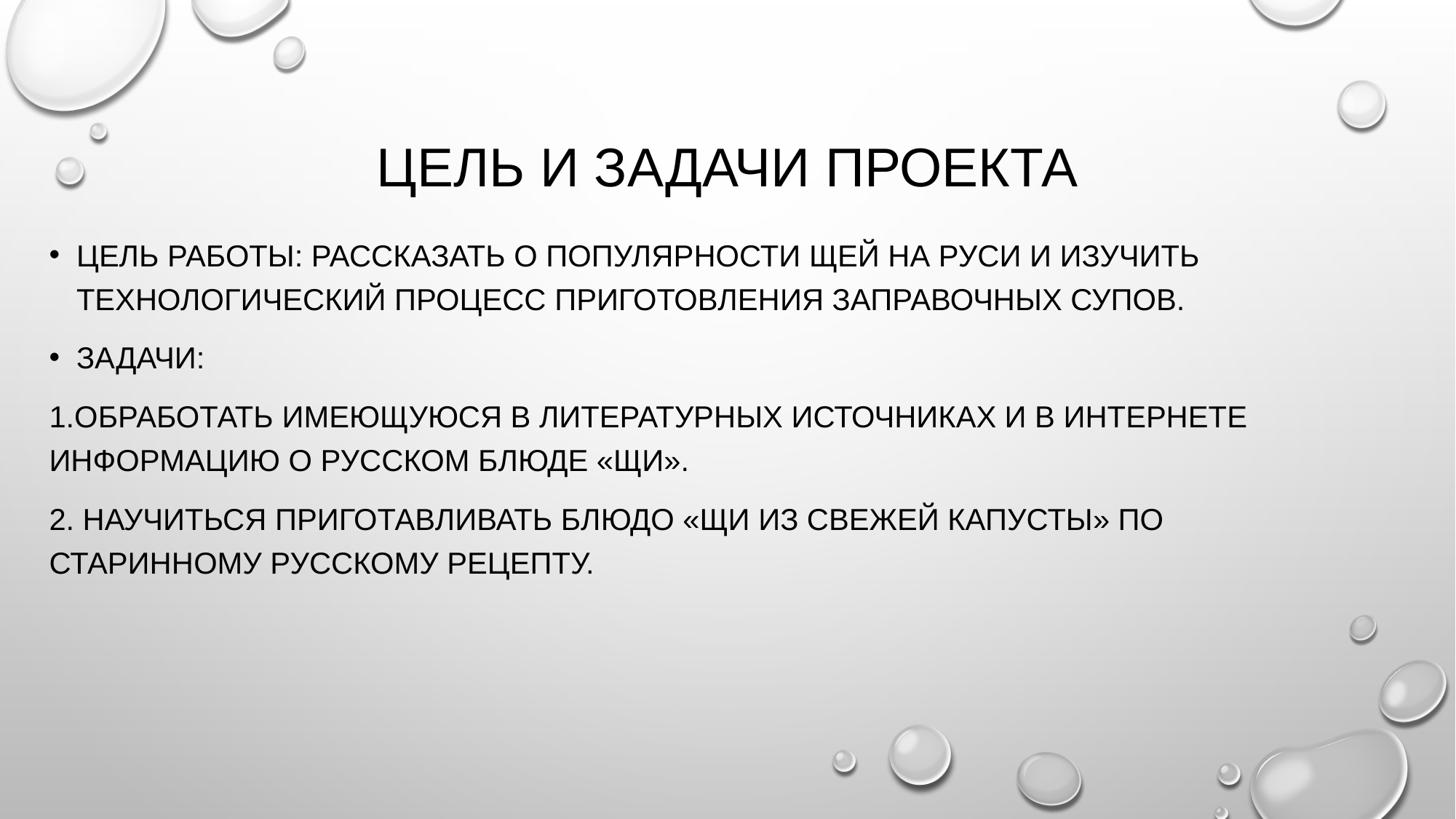

# Цель и задачи проекта
Цель работы: рассказать о популярности щей на Руси и Изучить технологический процесс приготовления заправочных супов.
Задачи:
1.Обработать имеющуюся в литературных источниках и в Интернете  информацию о русском блюде «Щи».
2. Научиться приготавливать блюдо «Щи из свежей капусты» по старинному русскому рецепту.